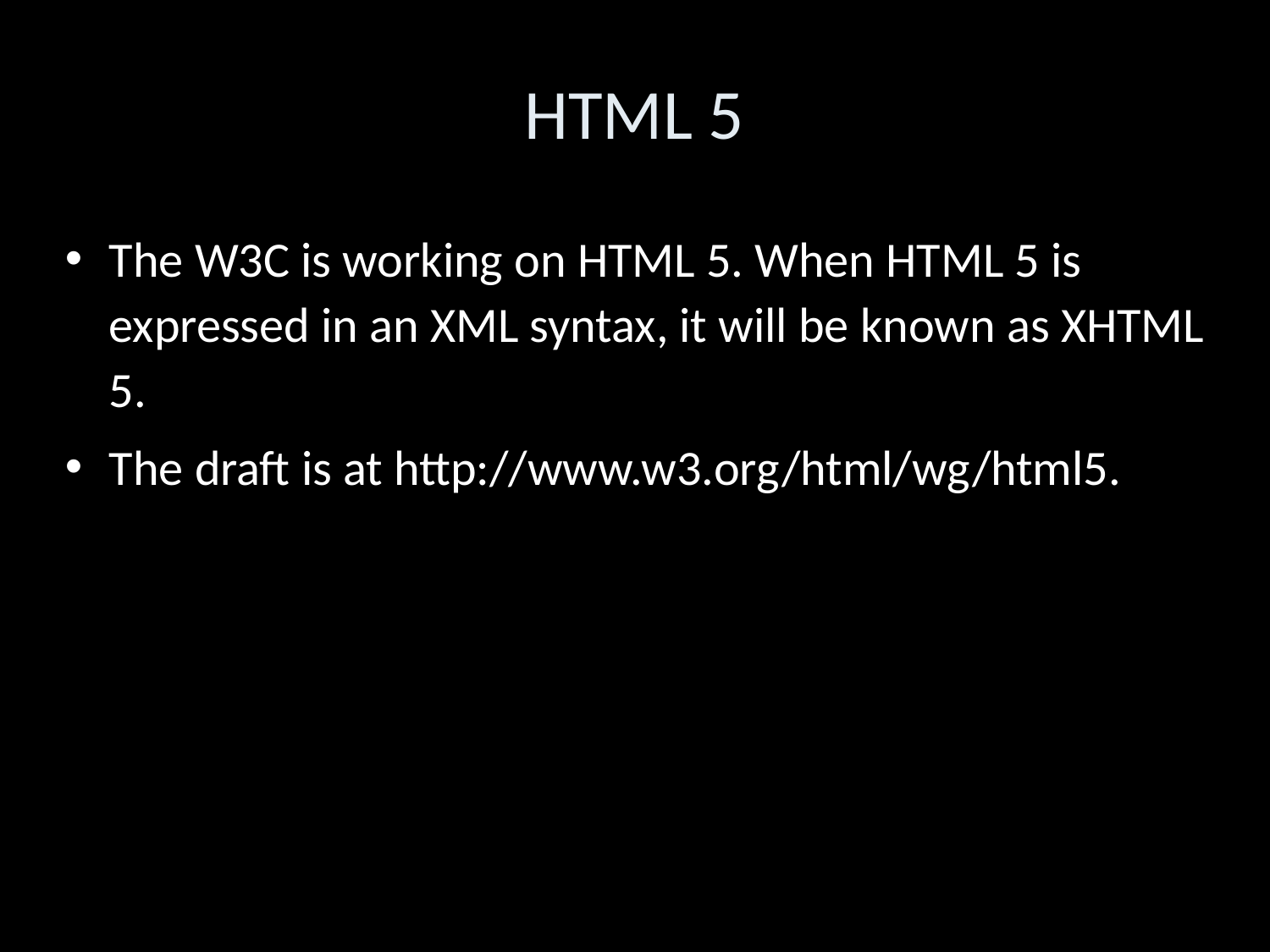

HTML 5
The W3C is working on HTML 5. When HTML 5 is expressed in an XML syntax, it will be known as XHTML 5.
The draft is at http://www.w3.org/html/wg/html5.